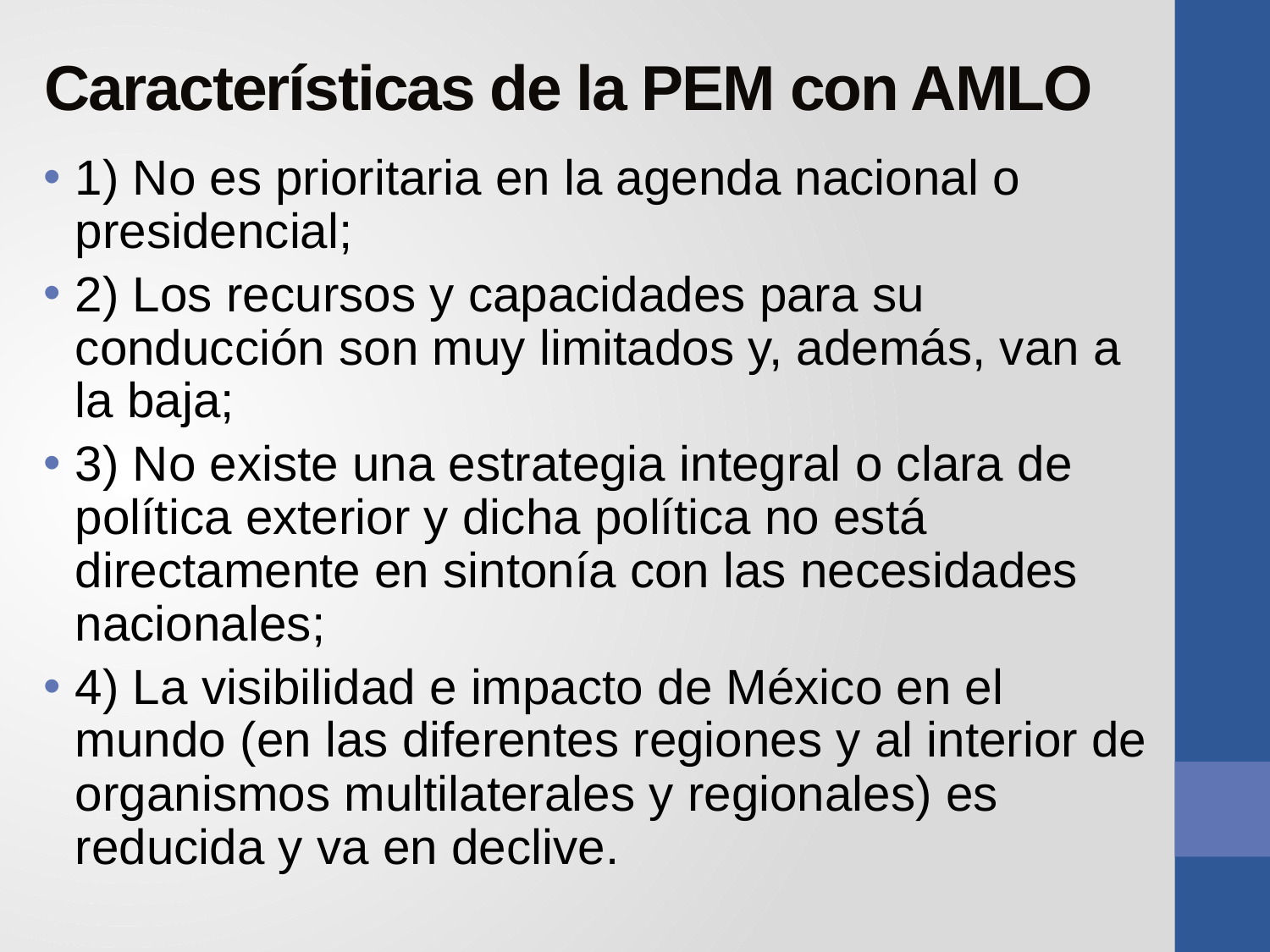

# Características de la PEM con AMLO
1) No es prioritaria en la agenda nacional o presidencial;
2) Los recursos y capacidades para su conducción son muy limitados y, además, van a la baja;
3) No existe una estrategia integral o clara de política exterior y dicha política no está directamente en sintonía con las necesidades nacionales;
4) La visibilidad e impacto de México en el mundo (en las diferentes regiones y al interior de organismos multilaterales y regionales) es reducida y va en declive.